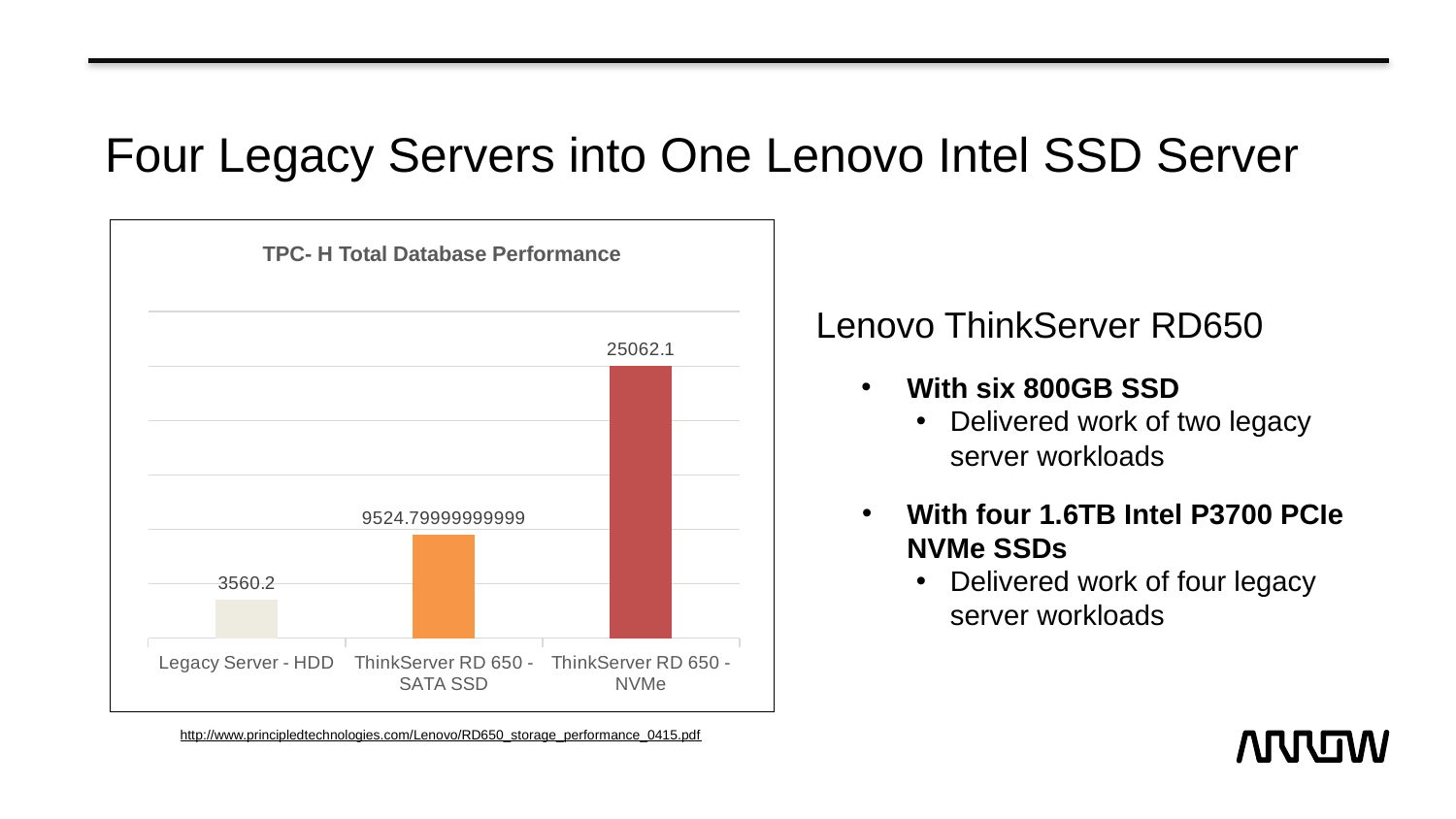

# Four Legacy Servers into One Lenovo Intel SSD Server

### Chart

| Category |  |
|---|---|
| Legacy Server - HDD | 3560.2 |
| ThinkServer RD 650 - SATA SSD | 9524.799999999992 |
| ThinkServer RD 650 - NVMe | 25062.1 |
TPC- H Total Database Performance
Lenovo ThinkServer RD650
With six 800GB SSD
Delivered work of two legacy server workloads
With four 1.6TB Intel P3700 PCIe NVMe SSDs
Delivered work of four legacy server workloads
http://www.principledtechnologies.com/Lenovo/RD650_storage_performance_0415.pdf